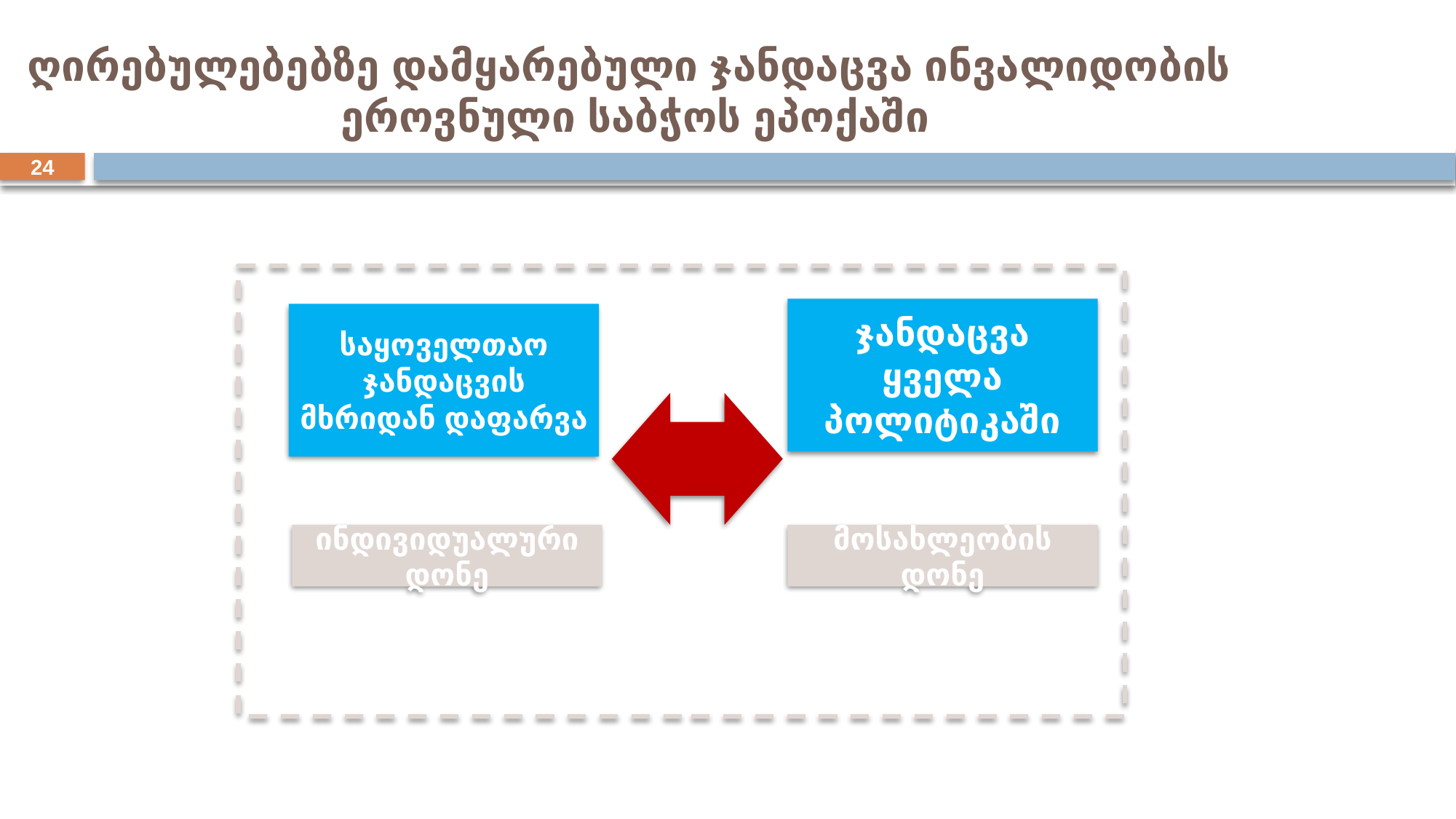

ღირებულებებზე დამყარებული ჯანდაცვა ინვალიდობის
ეროვნული საბჭოს ეპოქაში
24

ჯანდაცვა ყველა პოლიტიკაში
საყოველთაო ჯანდაცვის მხრიდან დაფარვა

ინდივიდუალური დონე
მოსახლეობის დონე